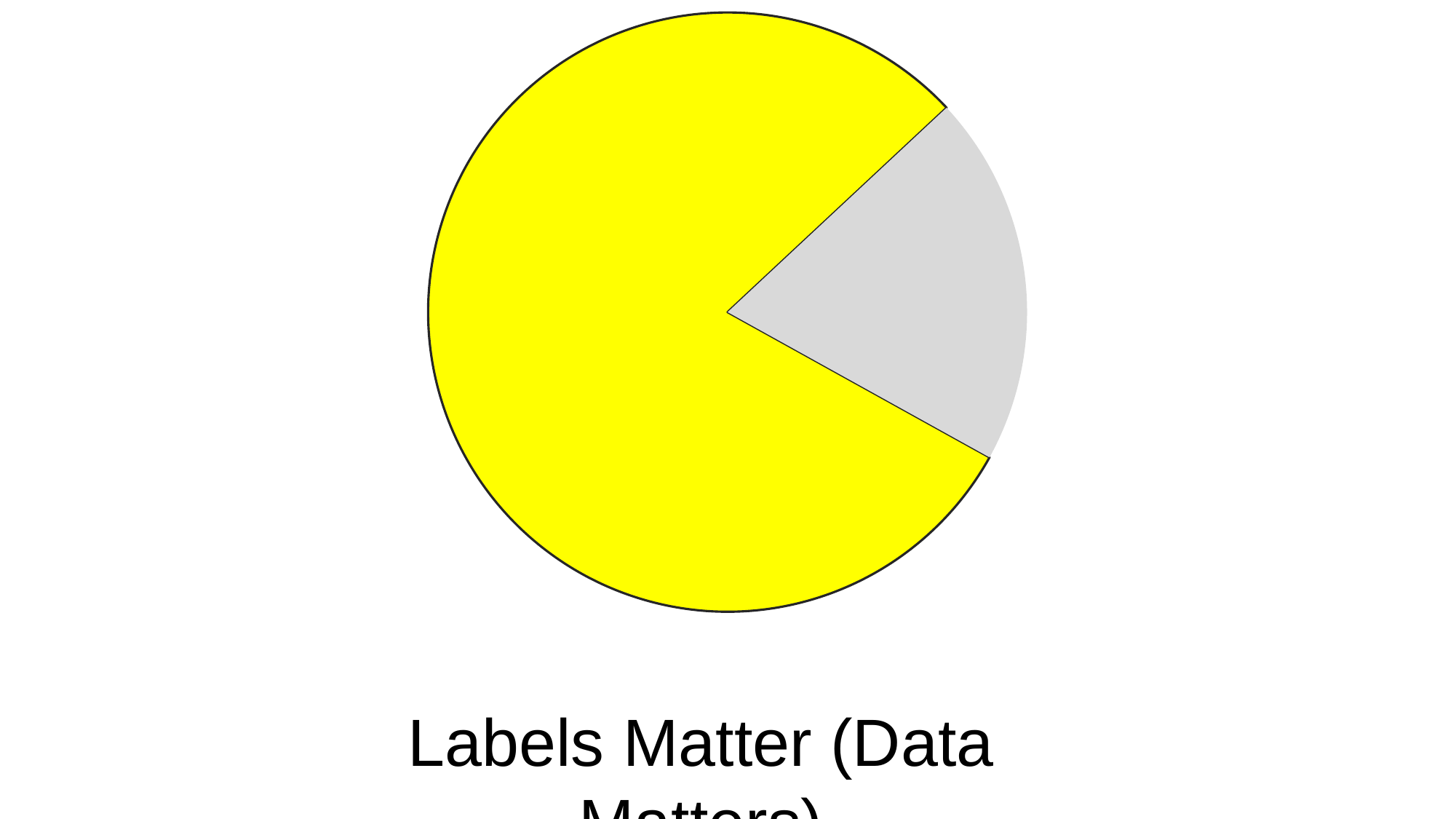

### Chart

| Category |  |
|---|---|
| Percentage of pie resembling Pac-Man | 80.0 |
| Percentage of pie not resembling Pac-Man | 20.0 |
Labels Matter (Data Matters)